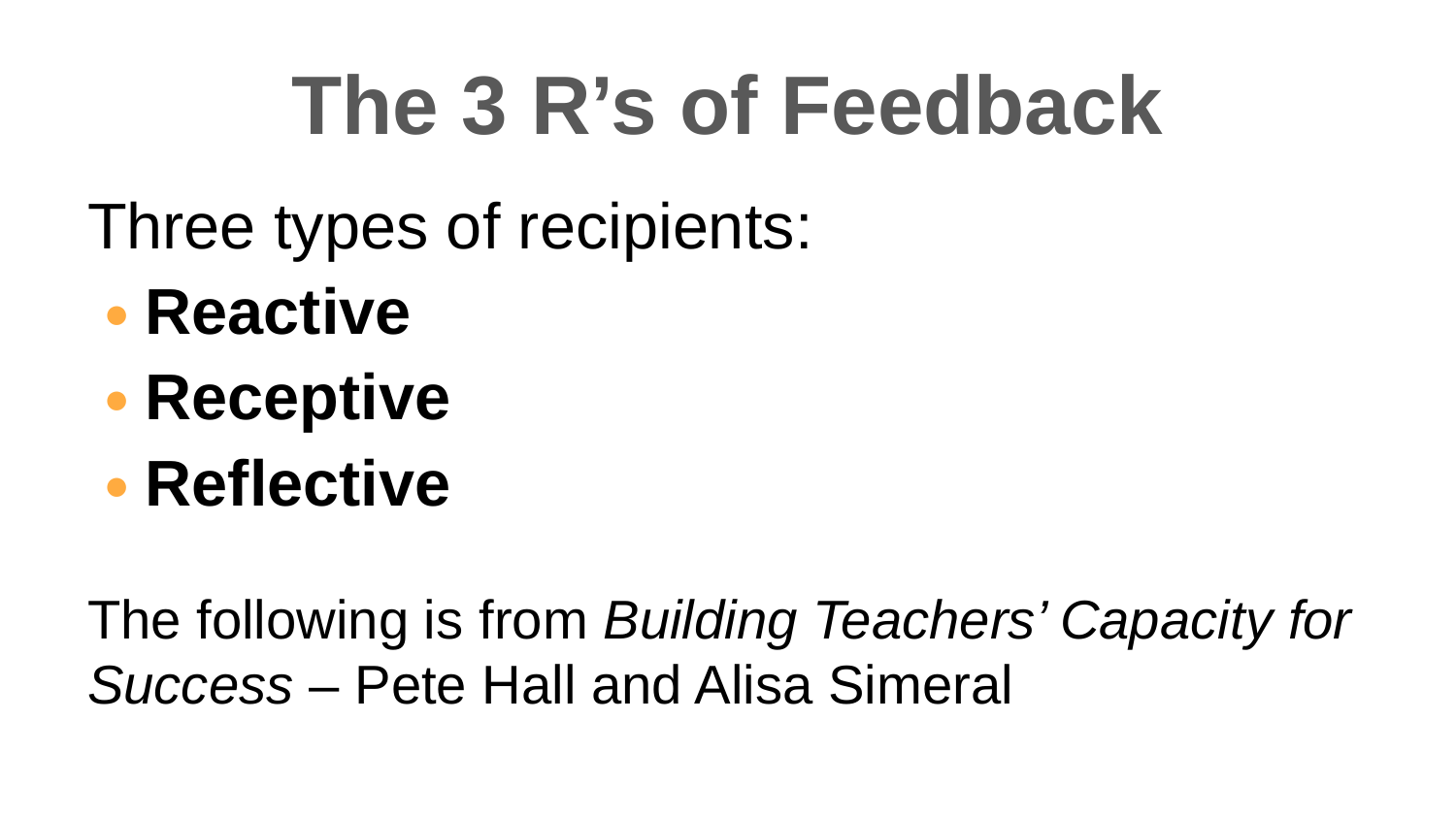

# The 3 R’s of Feedback
Three types of recipients:
Reactive
Receptive
Reflective

The following is from Building Teachers’ Capacity for Success – Pete Hall and Alisa Simeral